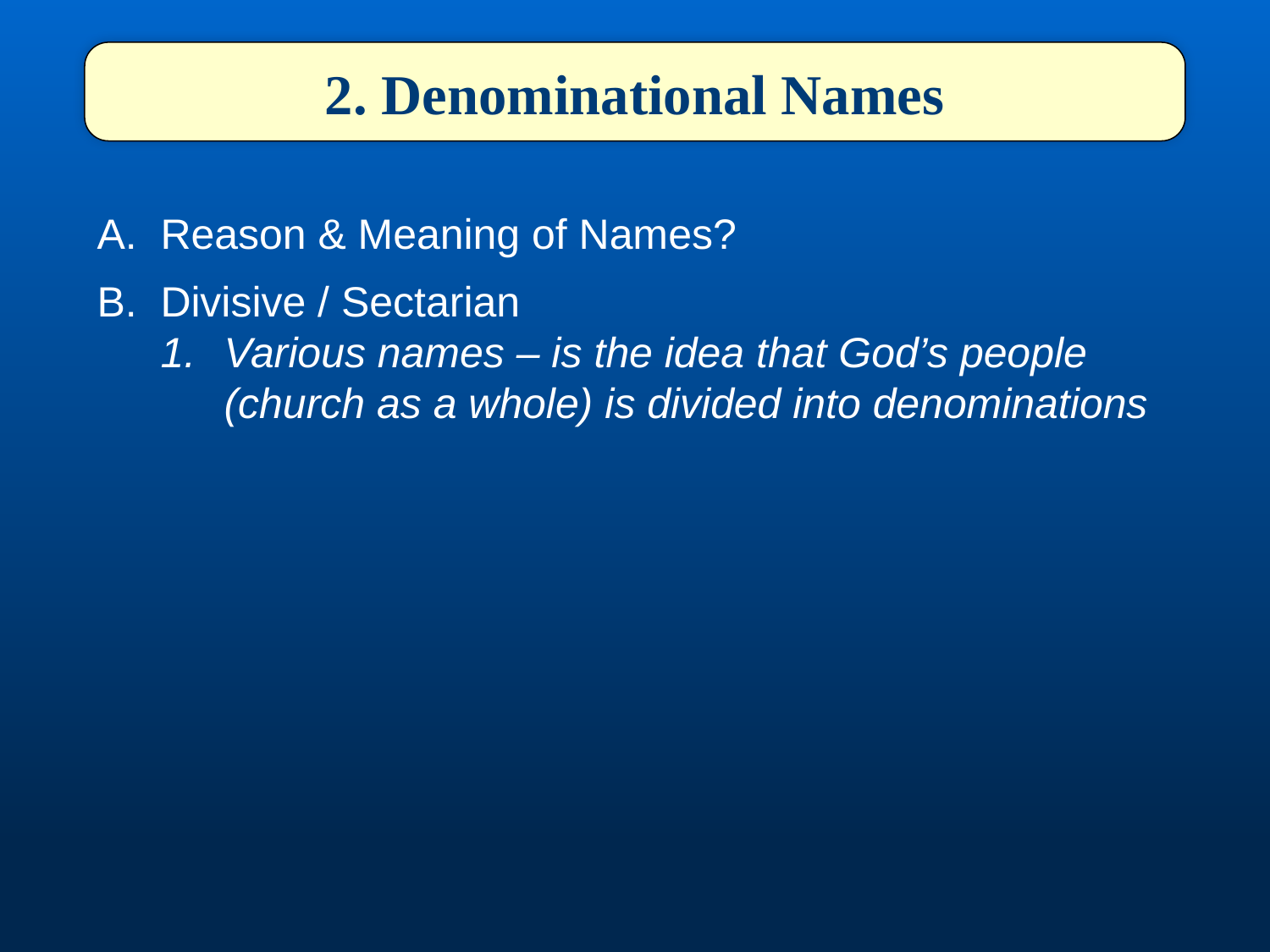

2. Denominational Names
Reason & Meaning of Names?

Divisive / Sectarian
Various names – is the idea that God’s people (church as a whole) is divided into denominations